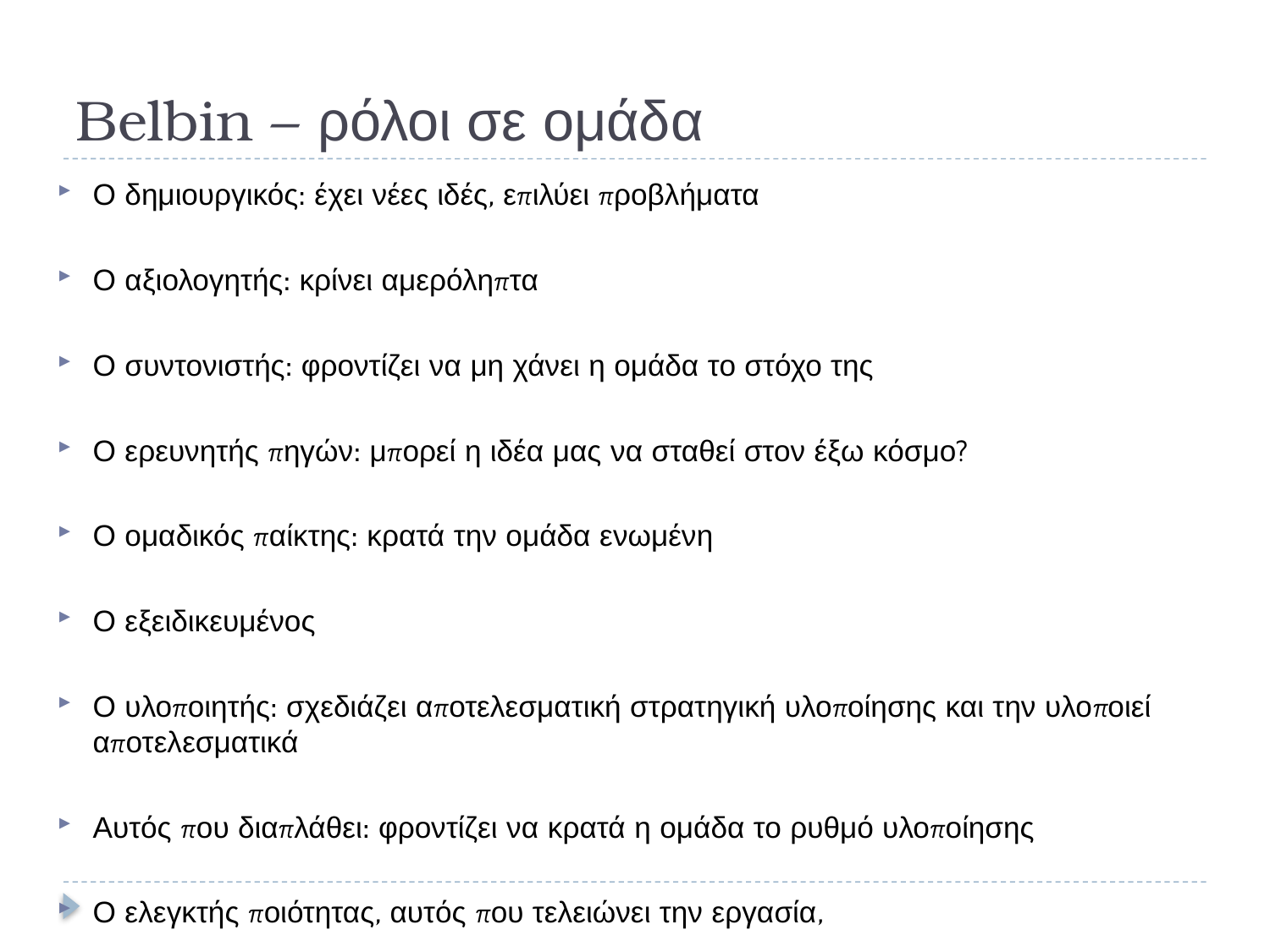

# Belbin – ρόλοι σε ομάδα
Ο δημιουργικός: έχει νέες ιδές, επιλύει προβλήματα

Ο αξιολογητής: κρίνει αμερόληπτα

Ο συντονιστής: φροντίζει να μη χάνει η ομάδα το στόχο της

Ο ερευνητής πηγών: μπορεί η ιδέα μας να σταθεί στον έξω κόσμο?

Ο ομαδικός παίκτης: κρατά την ομάδα ενωμένη

Ο εξειδικευμένος

Ο υλοποιητής: σχεδιάζει αποτελεσματική στρατηγική υλοποίησης και την υλοποιεί αποτελεσματικά

Αυτός που διαπλάθει: φροντίζει να κρατά η ομάδα το ρυθμό υλοποίησης

Ο ελεγκτής ποιότητας, αυτός που τελειώνει την εργασία,